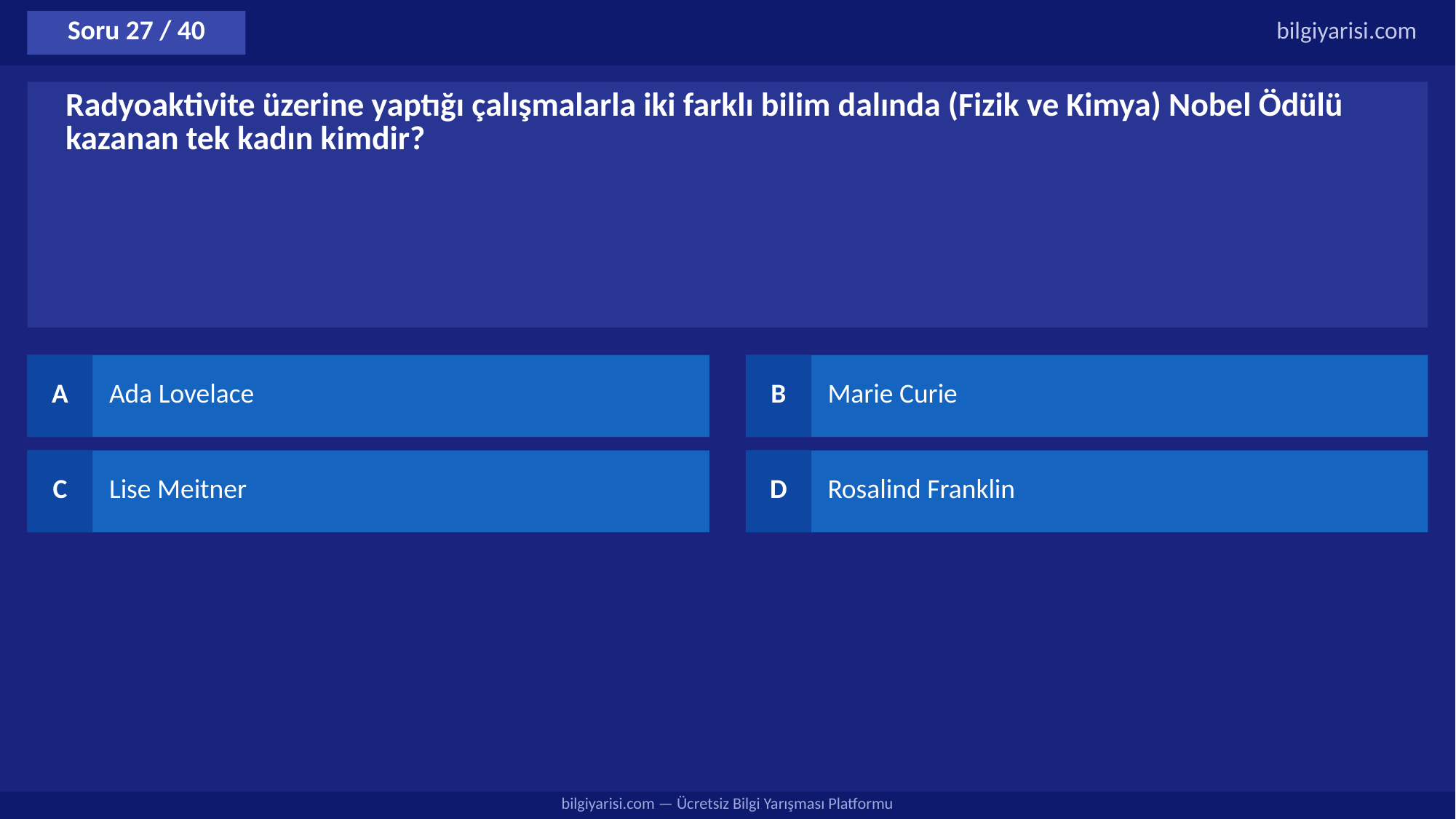

Soru 27 / 40
bilgiyarisi.com

Radyoaktivite üzerine yaptığı çalışmalarla iki farklı bilim dalında (Fizik ve Kimya) Nobel Ödülü kazanan tek kadın kimdir?

A
Ada Lovelace

B
Marie Curie

C
Lise Meitner

D
Rosalind Franklin
bilgiyarisi.com — Ücretsiz Bilgi Yarışması Platformu